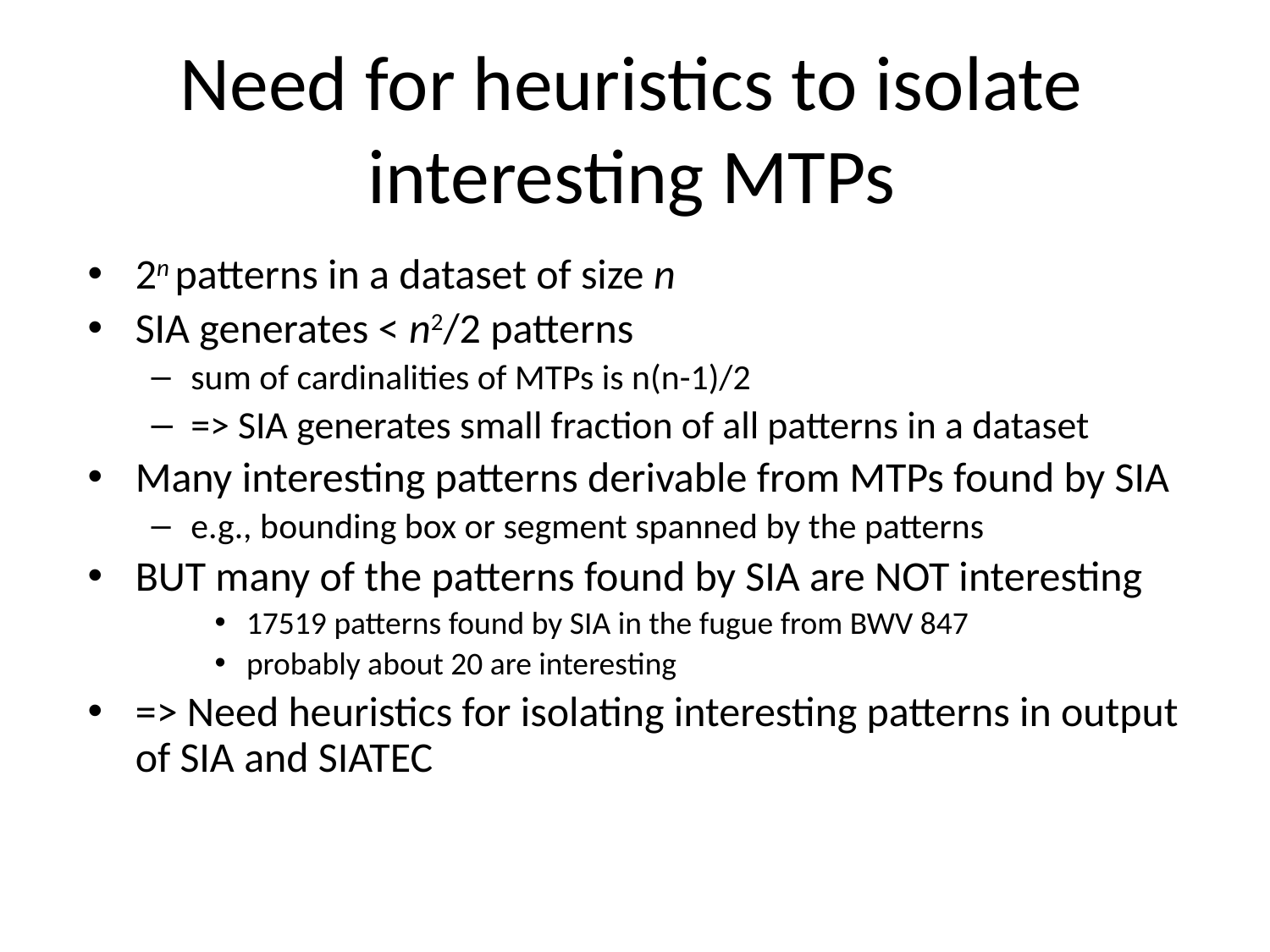

# Need for heuristics to isolate interesting MTPs
2n patterns in a dataset of size n
SIA generates < n2/2 patterns
sum of cardinalities of MTPs is n(n-1)/2
=> SIA generates small fraction of all patterns in a dataset
Many interesting patterns derivable from MTPs found by SIA
e.g., bounding box or segment spanned by the patterns
BUT many of the patterns found by SIA are NOT interesting
17519 patterns found by SIA in the fugue from BWV 847
probably about 20 are interesting
=> Need heuristics for isolating interesting patterns in output of SIA and SIATEC